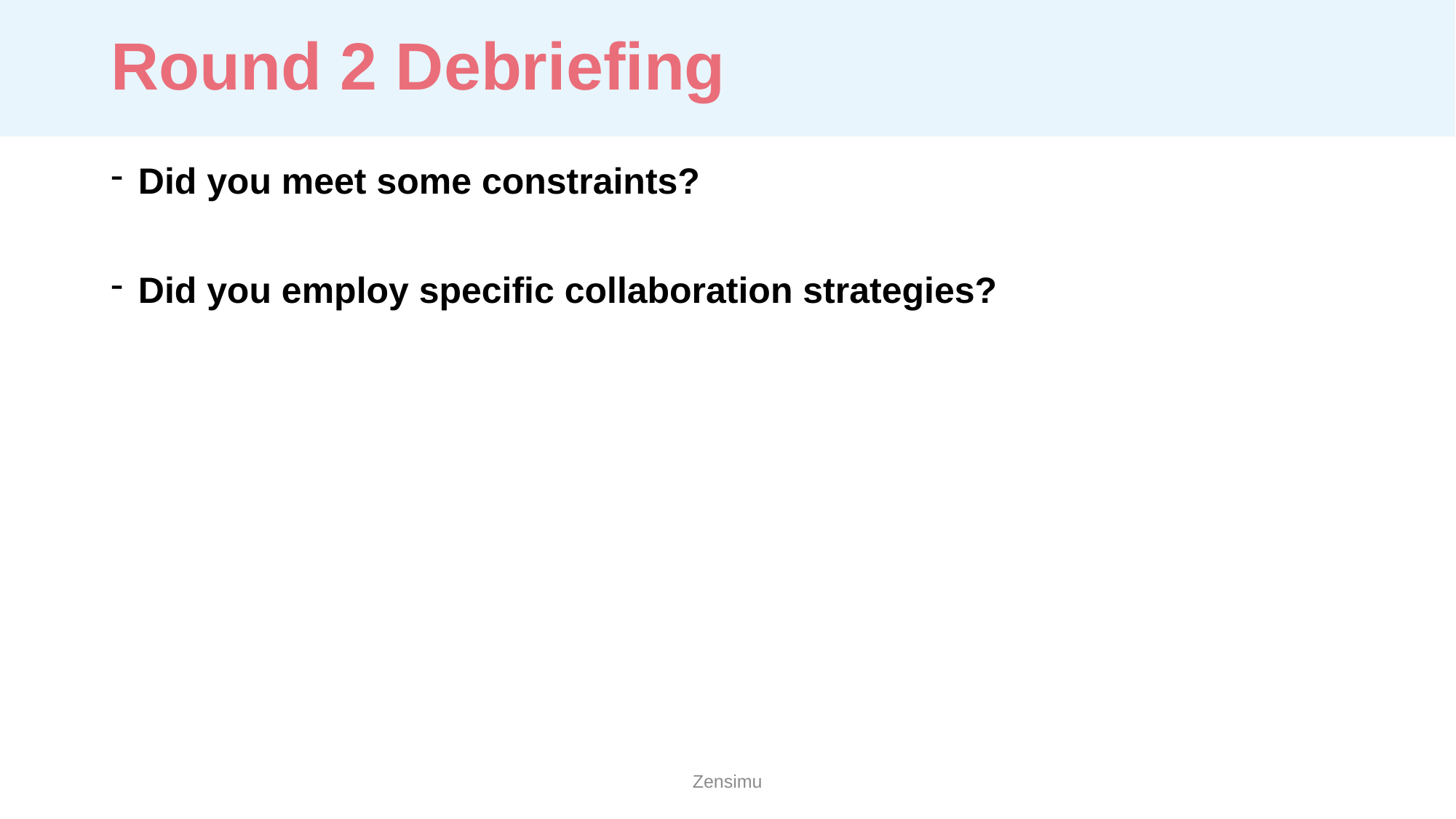

# Round 2 Debriefing
Did you meet some constraints?

Did you employ specific collaboration strategies?
Zensimu